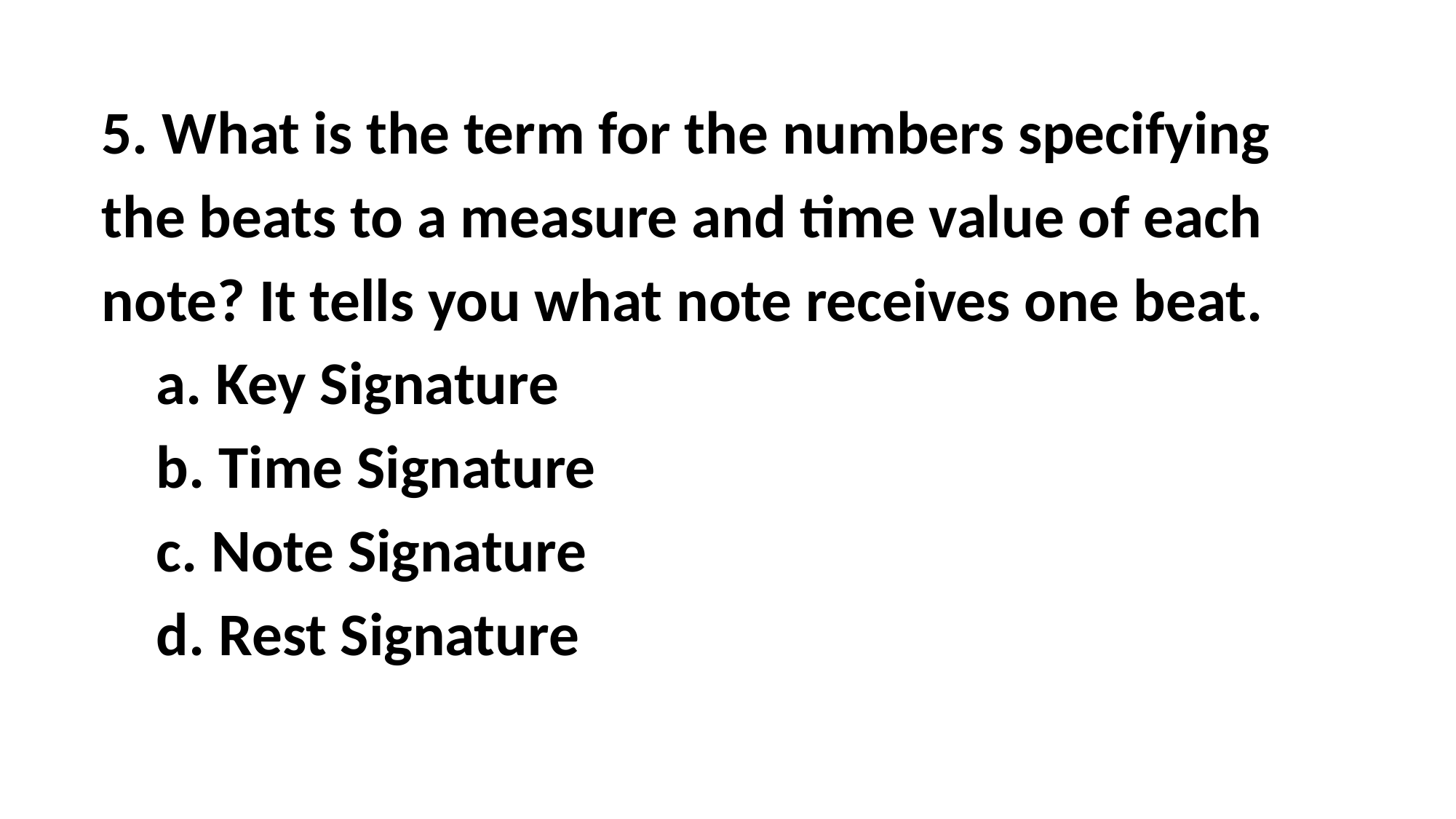

5. What is the term for the numbers specifying the beats to a measure and time value of each note? It tells you what note receives one beat.
 Key Signature
 Time Signature
 Note Signature
 Rest Signature